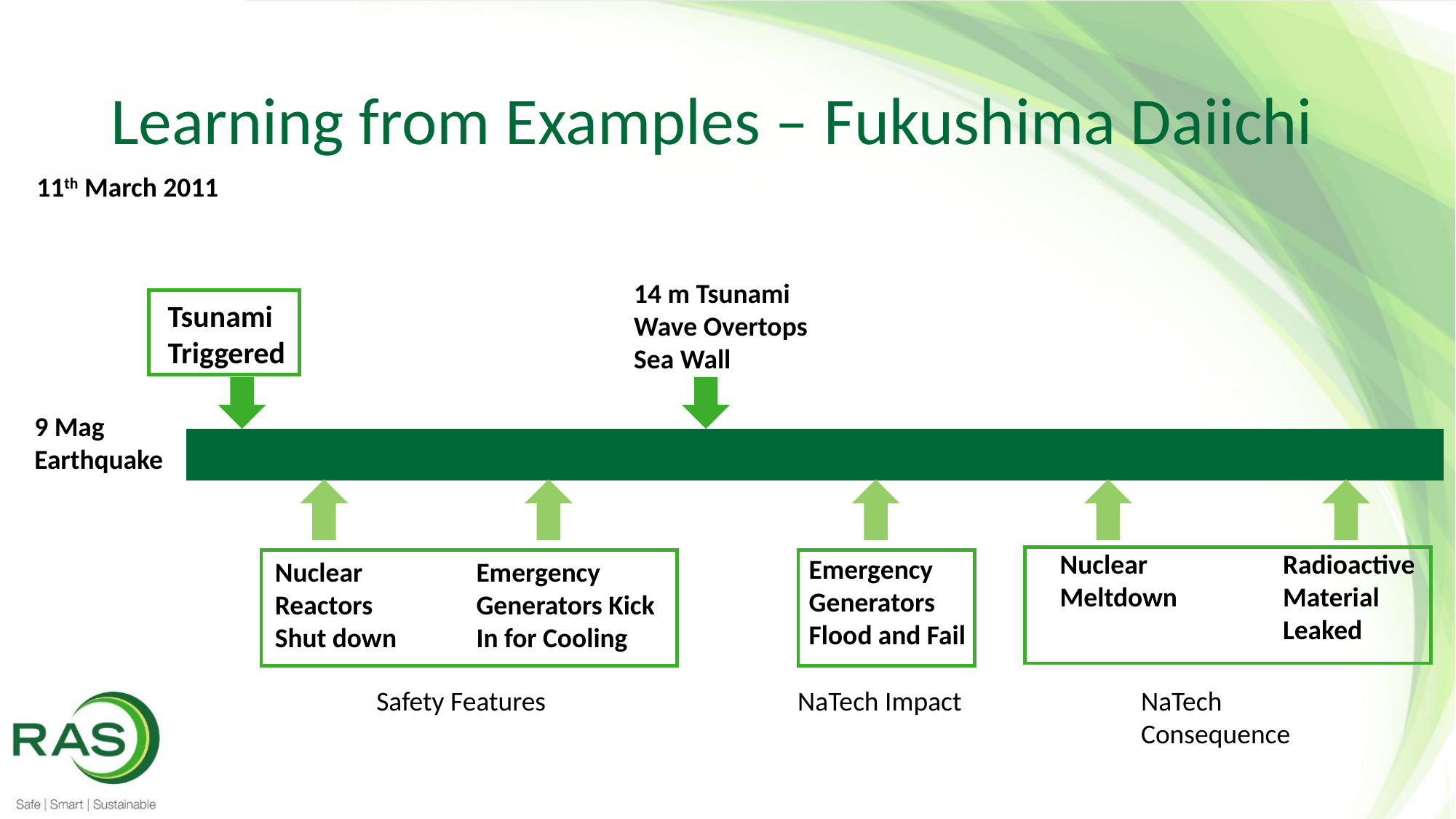

# Learning from Examples – Fukushima Daiichi
11th March 2011
14 m Tsunami Wave Overtops Sea Wall

Tsunami Triggered

9 Mag Earthquake

Nuclear Meltdown
Radioactive Material Leaked
Emergency Generators Flood and Fail

Nuclear Reactors Shut down
Emergency  Generators Kick In for Cooling

NaTech Consequence
Safety Features
NaTech Impact